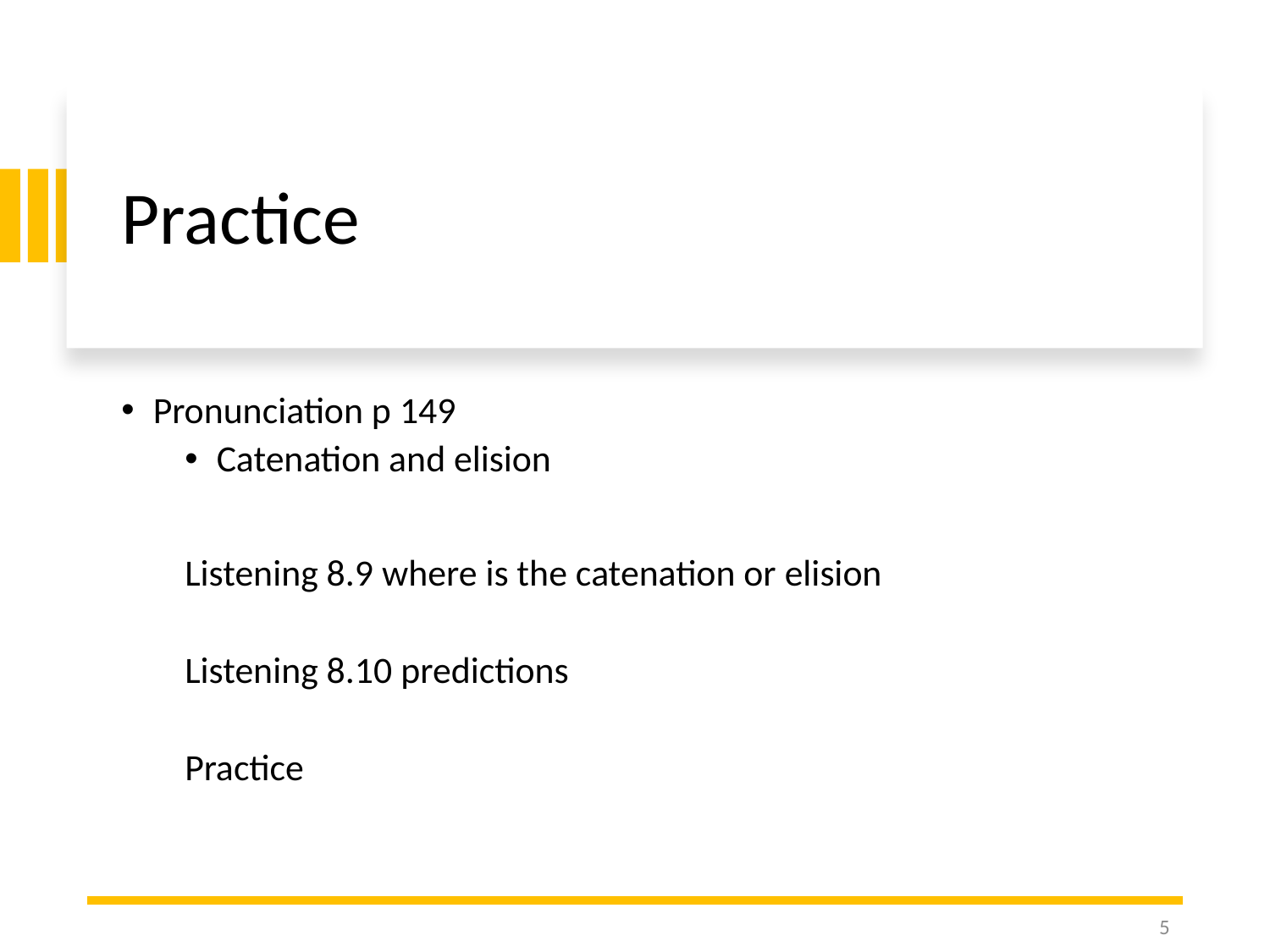

# Practice

Pronunciation p 149
Catenation and elision

Listening 8.9 where is the catenation or elision

Listening 8.10 predictions

Practice
5